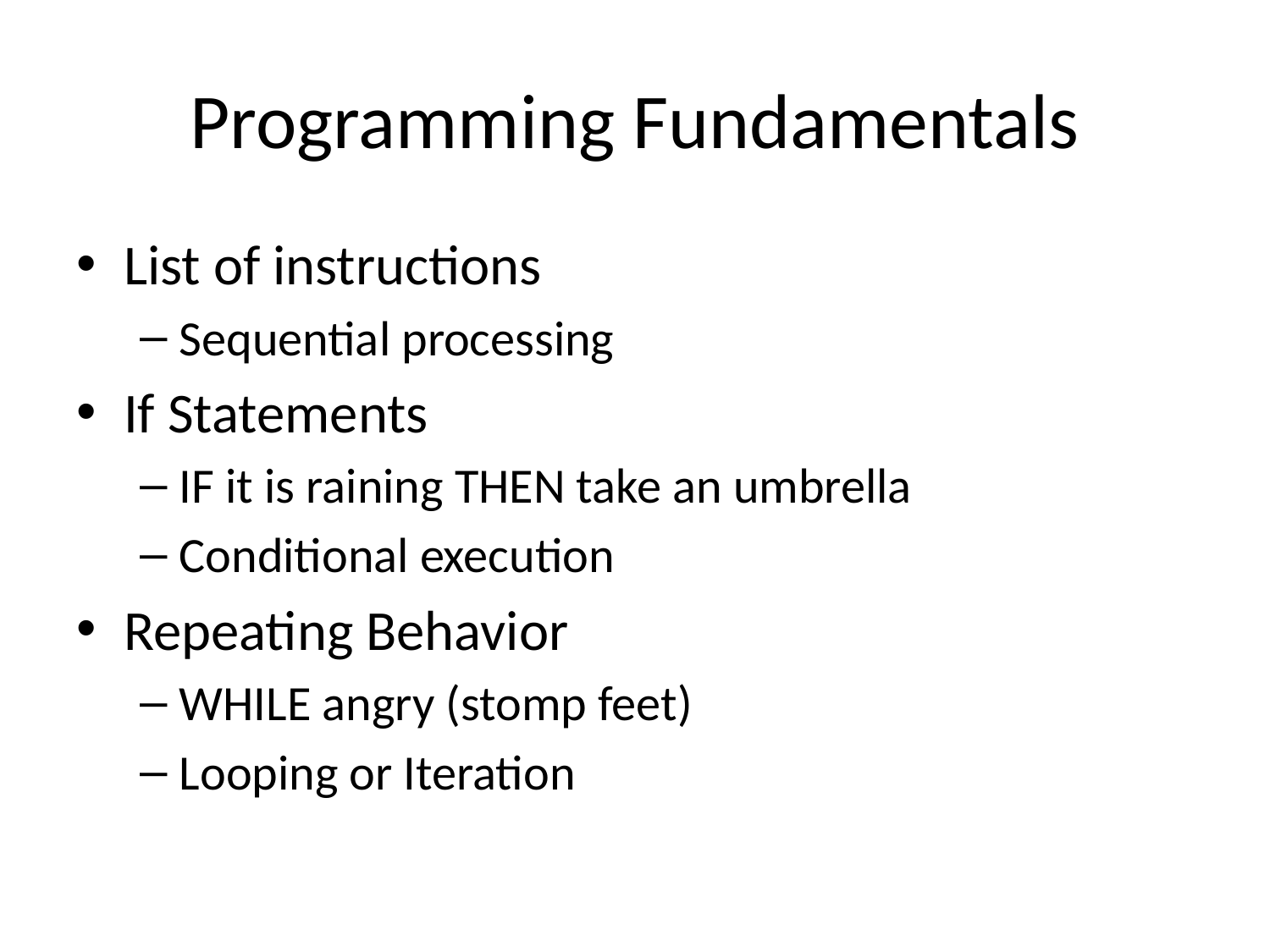

# Programming Fundamentals
List of instructions
Sequential processing
If Statements
IF it is raining THEN take an umbrella
Conditional execution
Repeating Behavior
WHILE angry (stomp feet)
Looping or Iteration